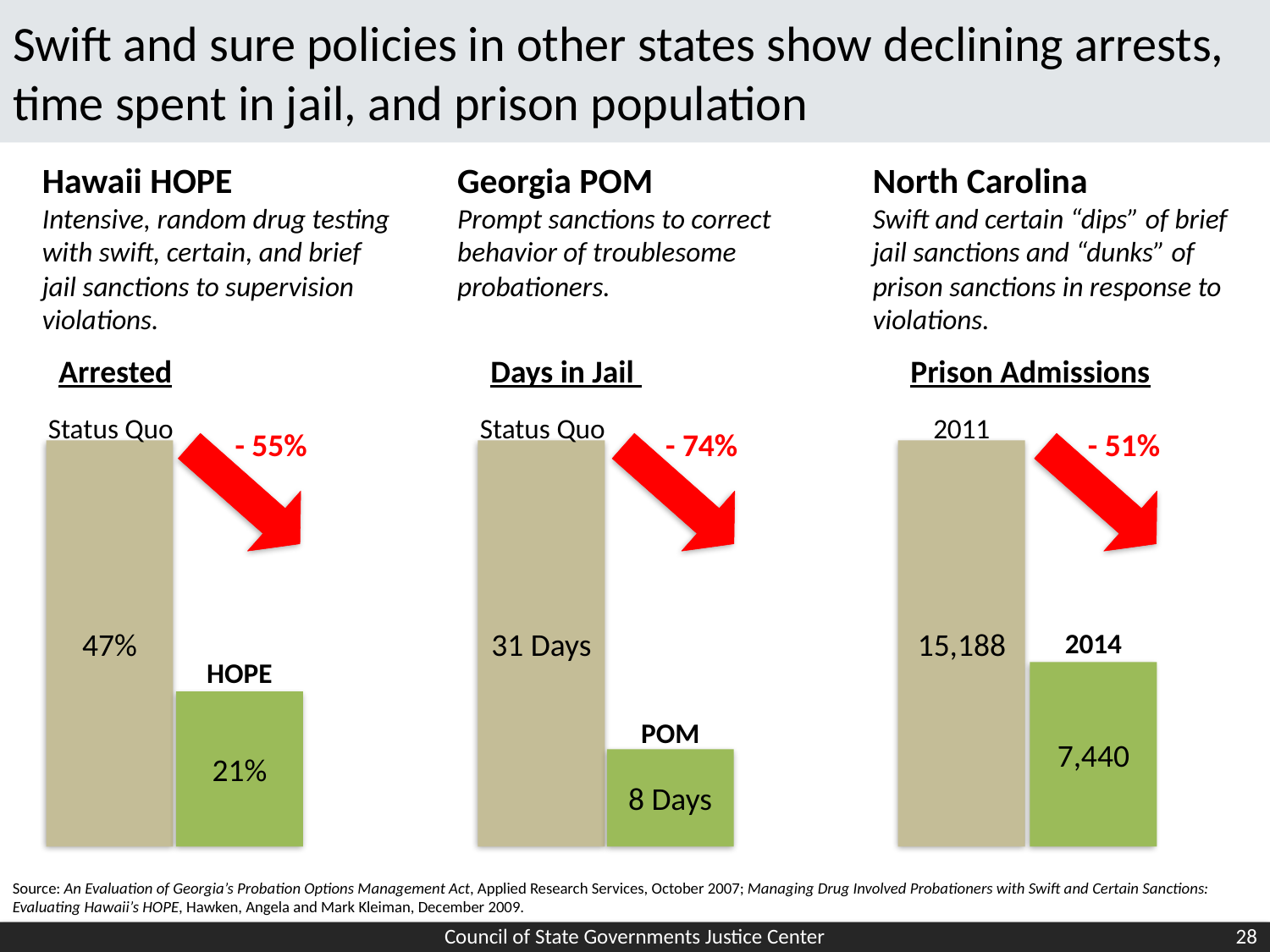

# Swift and sure policies in other states show declining arrests, time spent in jail, and prison population
Hawaii HOPE
Intensive, random drug testing with swift, certain, and brief jail sanctions to supervision violations.
Georgia POM
Prompt sanctions to correct behavior of troublesome probationers.
North Carolina
Swift and certain “dips” of brief jail sanctions and “dunks” of prison sanctions in response to violations.
Arrested
Days in Jail
Prison Admissions
Status Quo
Status Quo
2011
- 55%
- 74%
- 51%
47%
31 Days
15,188

2014
HOPE
7,440
21%
POM
8 Days
Source: An Evaluation of Georgia’s Probation Options Management Act, Applied Research Services, October 2007; Managing Drug Involved Probationers with Swift and Certain Sanctions: Evaluating Hawaii’s HOPE, Hawken, Angela and Mark Kleiman, December 2009.
Council of State Governments Justice Center
28